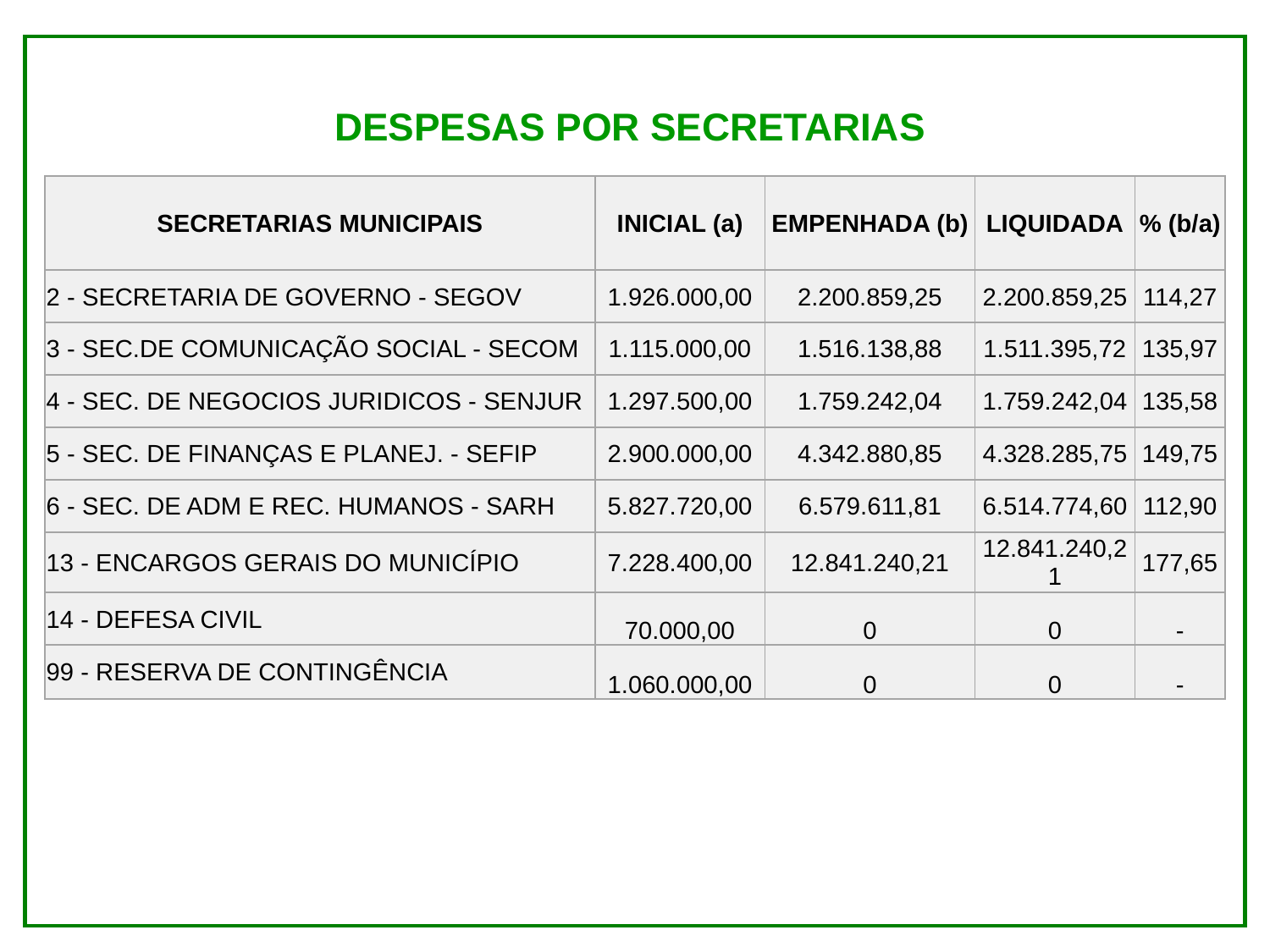

DESPESAS POR SECRETARIAS
| SECRETARIAS MUNICIPAIS | INICIAL (a) | EMPENHADA (b) | LIQUIDADA | % (b/a) |
| --- | --- | --- | --- | --- |
| 2 - SECRETARIA DE GOVERNO - SEGOV | 1.926.000,00 | 2.200.859,25 | 2.200.859,25 | 114,27 |
| 3 - SEC.DE COMUNICAÇÃO SOCIAL - SECOM | 1.115.000,00 | 1.516.138,88 | 1.511.395,72 | 135,97 |
| 4 - SEC. DE NEGOCIOS JURIDICOS - SENJUR | 1.297.500,00 | 1.759.242,04 | 1.759.242,04 | 135,58 |
| 5 - SEC. DE FINANÇAS E PLANEJ. - SEFIP | 2.900.000,00 | 4.342.880,85 | 4.328.285,75 | 149,75 |
| 6 - SEC. DE ADM E REC. HUMANOS - SARH | 5.827.720,00 | 6.579.611,81 | 6.514.774,60 | 112,90 |
| 13 - ENCARGOS GERAIS DO MUNICÍPIO | 7.228.400,00 | 12.841.240,21 | 12.841.240,21 | 177,65 |
| 14 - DEFESA CIVIL | 70.000,00 | 0 | 0 | - |
| 99 - RESERVA DE CONTINGÊNCIA | 1.060.000,00 | 0 | 0 | - |